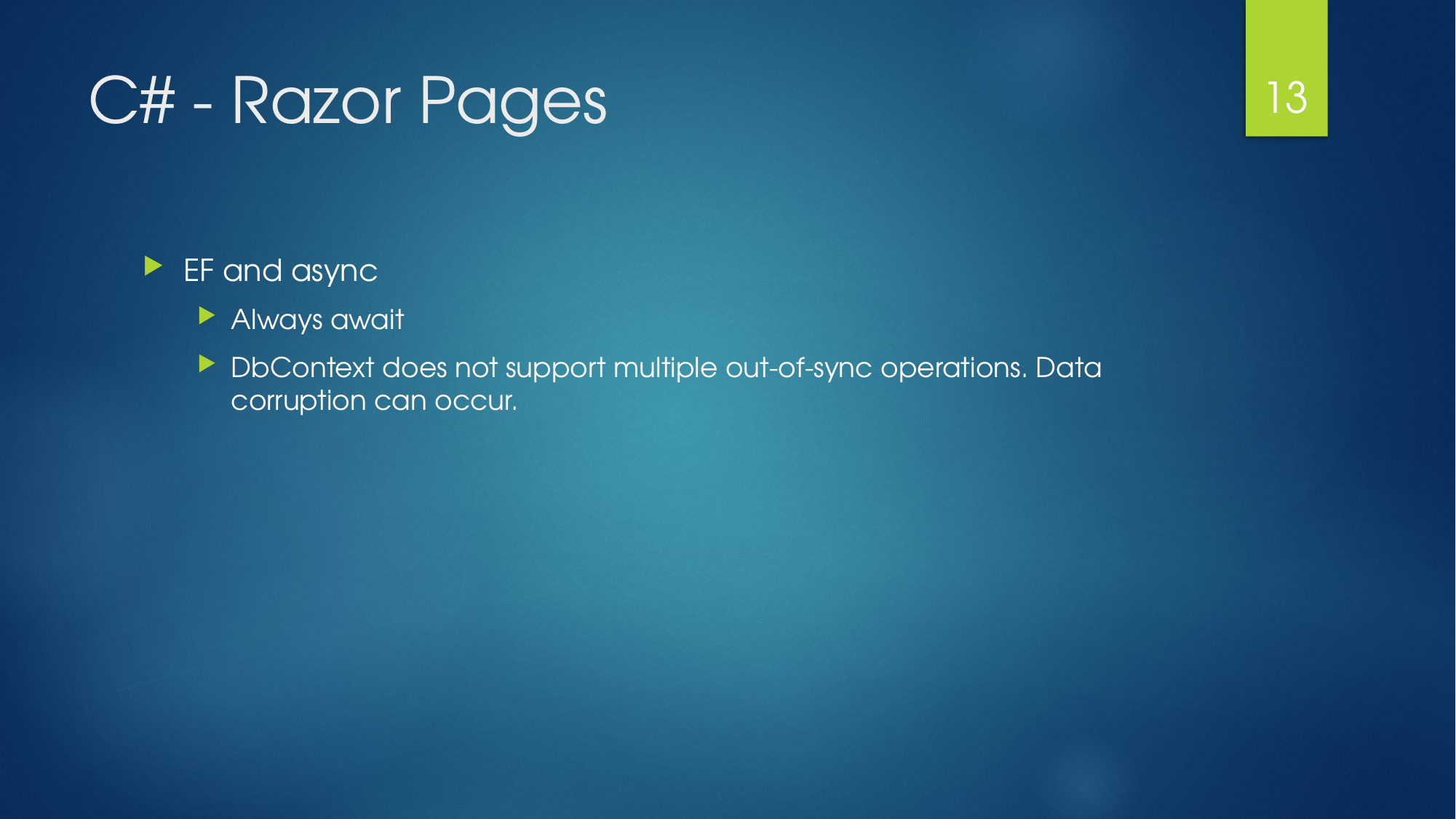

13
# C# - Razor Pages
EF and async
Always await
DbContext does not support multiple out-of-sync operations. Data corruption can occur.